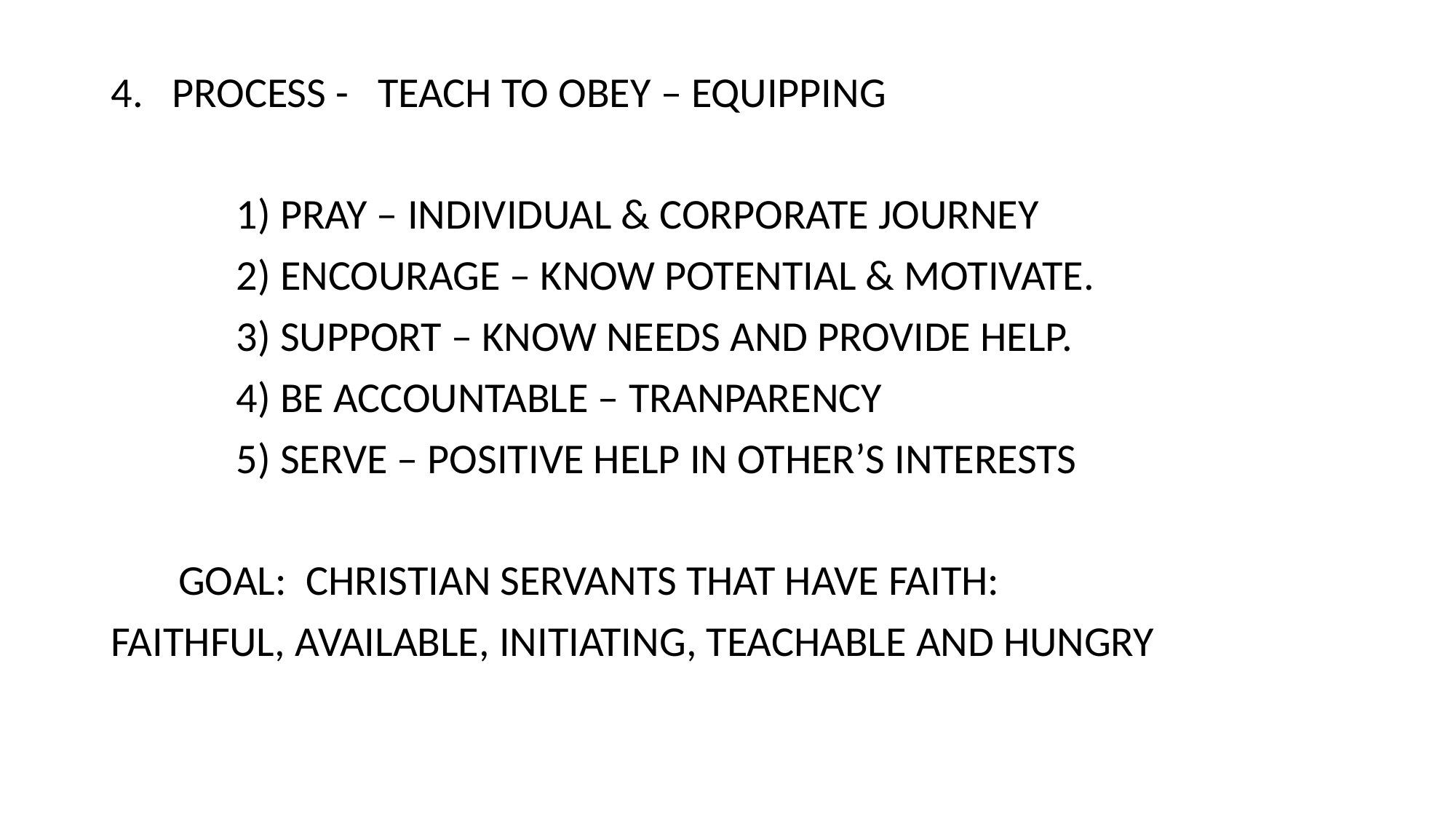

PROCESS -   TEACH TO OBEY – EQUIPPING

             1) PRAY – INDIVIDUAL & CORPORATE JOURNEY
             2) ENCOURAGE – KNOW POTENTIAL & MOTIVATE.
             3) SUPPORT – KNOW NEEDS AND PROVIDE HELP.
             4) BE ACCOUNTABLE – TRANPARENCY
             5) SERVE – POSITIVE HELP IN OTHER’S INTERESTS

       GOAL:  CHRISTIAN SERVANTS THAT HAVE FAITH:
FAITHFUL, AVAILABLE, INITIATING, TEACHABLE AND HUNGRY